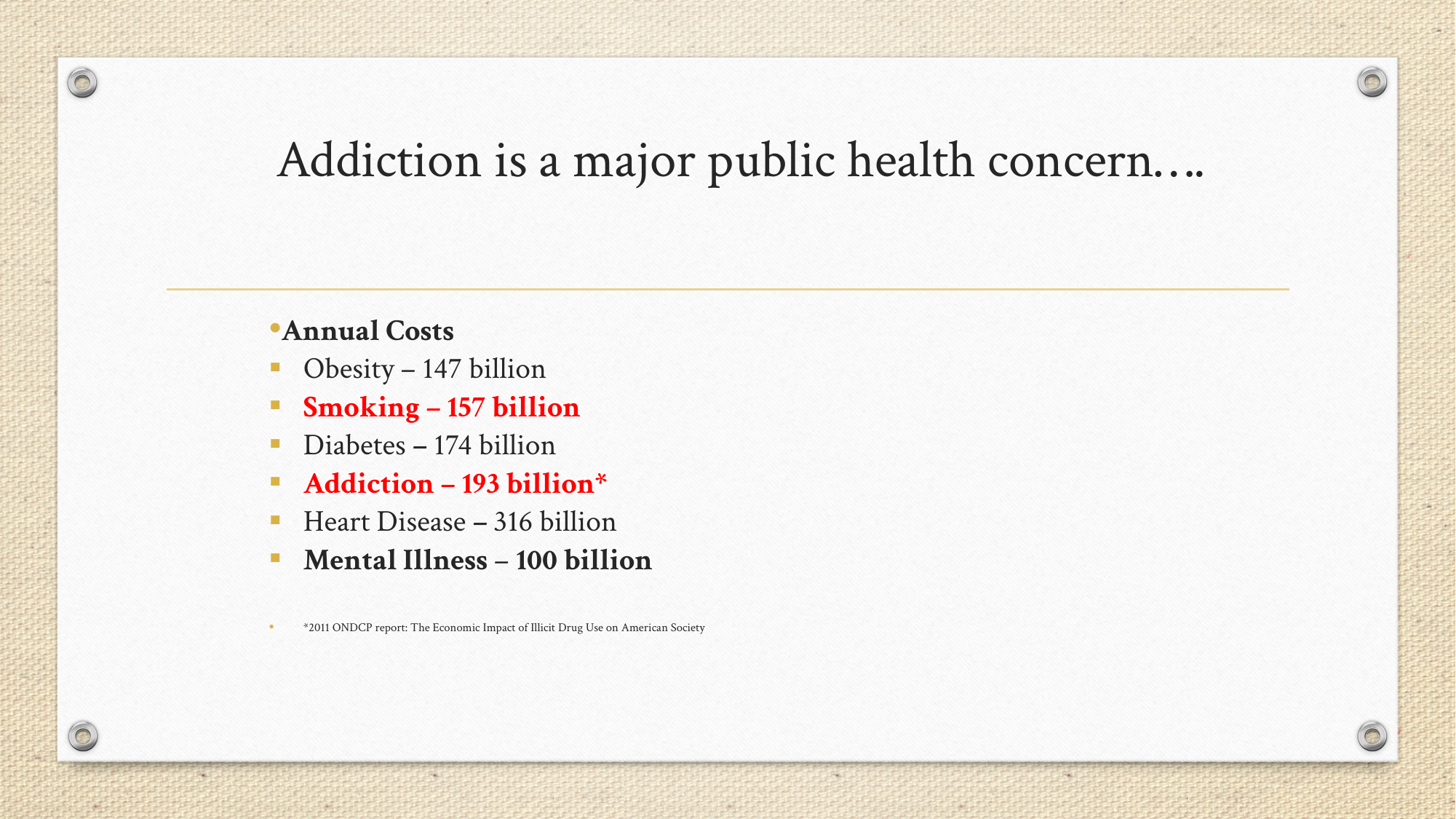

# Addiction is a major public health concern….
Annual Costs
Obesity – 147 billion
Smoking – 157 billion
Diabetes – 174 billion
Addiction – 193 billion*
Heart Disease – 316 billion
Mental Illness – 100 billion

*2011 ONDCP report: The Economic Impact of Illicit Drug Use on American Society